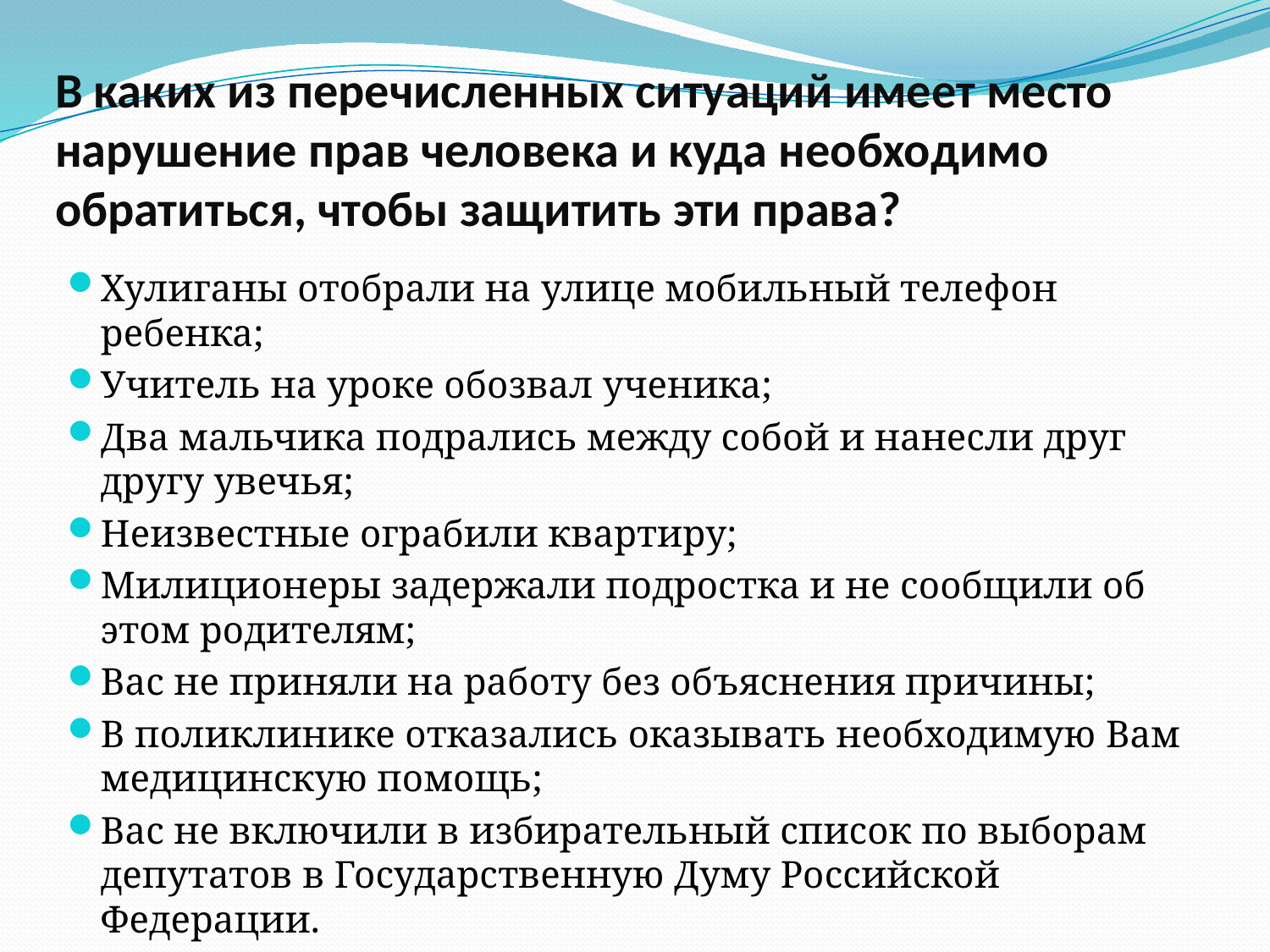

# В каких из перечисленных ситуаций имеет место нарушение прав человека и куда необходимо обратиться, чтобы защитить эти права?
Хулиганы отобрали на улице мобильный телефон ребенка;
Учитель на уроке обозвал ученика;
Два мальчика подрались между собой и нанесли друг другу увечья;
Неизвестные ограбили квартиру;
Милиционеры задержали подростка и не сообщили об этом родителям;
Вас не приняли на работу без объяснения причины;
В поликлинике отказались оказывать необходимую Вам медицинскую помощь;
Вас не включили в избирательный список по выборам депутатов в Государственную Думу Российской Федерации.